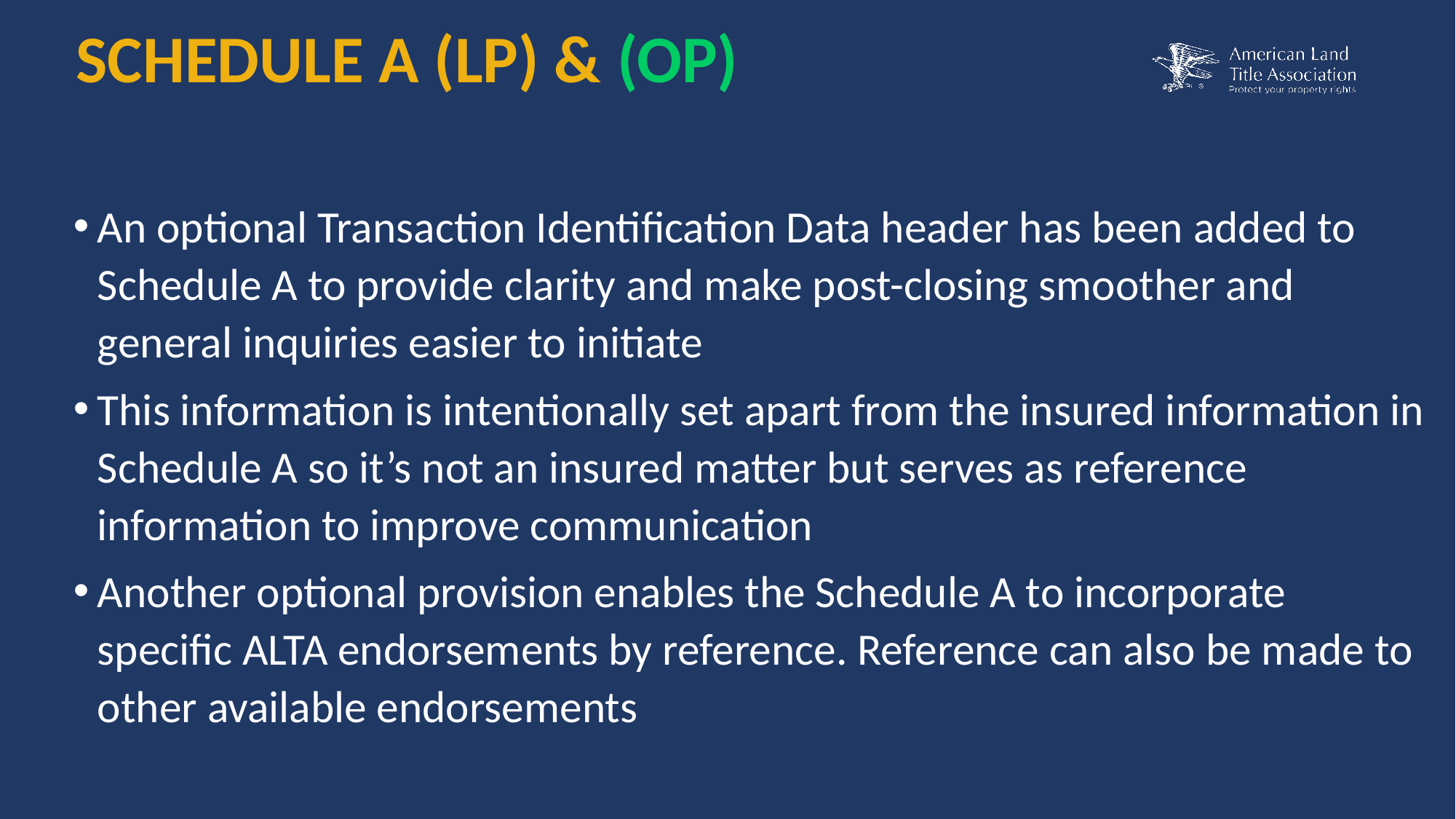

# SCHEDULE A (LP) & (OP)
An optional Transaction Identification Data header has been added to Schedule A to provide clarity and make post-closing smoother and general inquiries easier to initiate
This information is intentionally set apart from the insured information in Schedule A so it’s not an insured matter but serves as reference information to improve communication
Another optional provision enables the Schedule A to incorporate specific ALTA endorsements by reference. Reference can also be made to other available endorsements